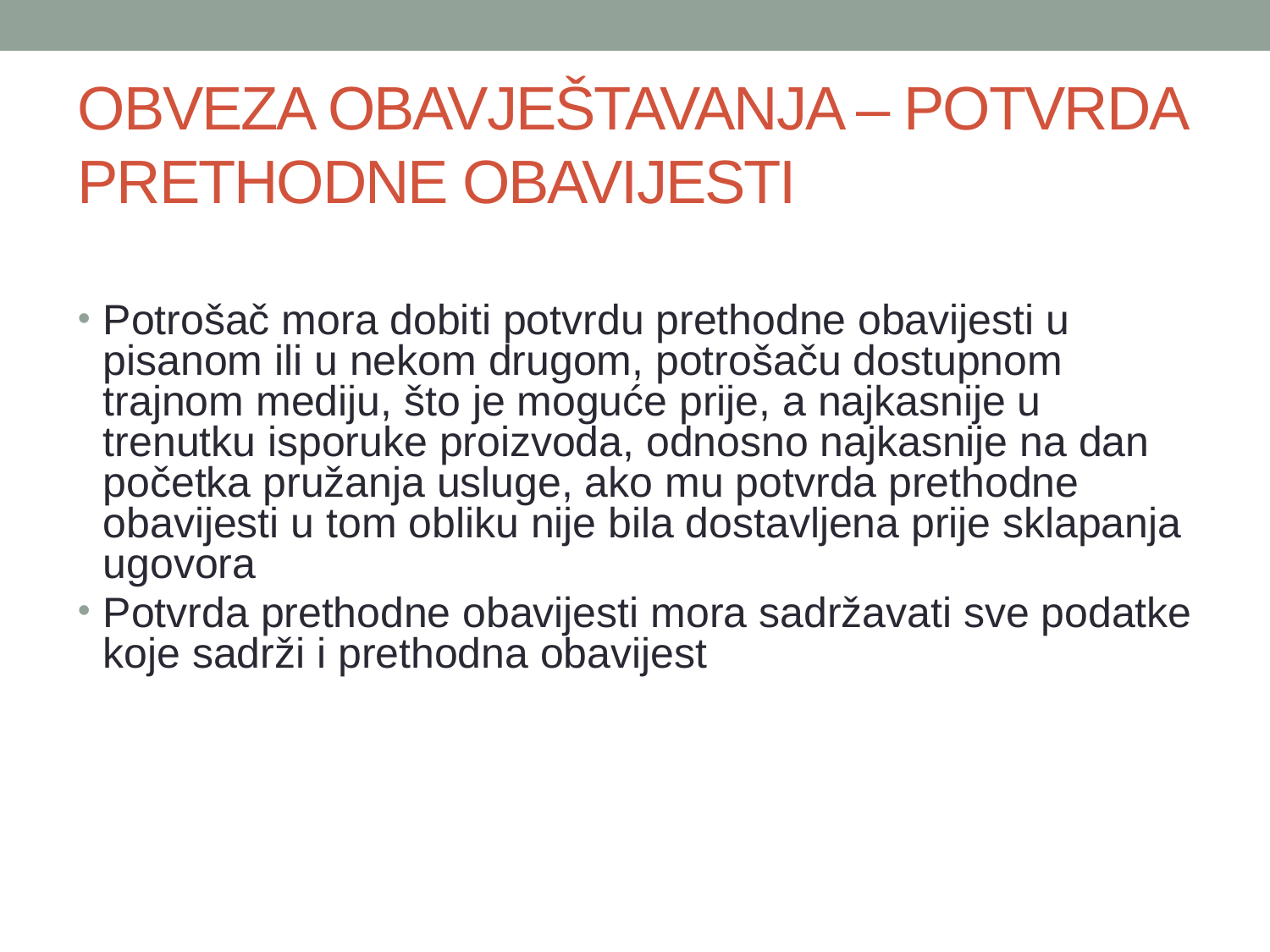

# OBVEZA OBAVJEŠTAVANJA – POTVRDA PRETHODNE OBAVIJESTI
Potrošač mora dobiti potvrdu prethodne obavijesti u pisanom ili u nekom drugom, potrošaču dostupnom trajnom mediju, što je moguće prije, a najkasnije u trenutku isporuke proizvoda, odnosno najkasnije na dan početka pružanja usluge, ako mu potvrda prethodne obavijesti u tom obliku nije bila dostavljena prije sklapanja ugovora
Potvrda prethodne obavijesti mora sadržavati sve podatke koje sadrži i prethodna obavijest